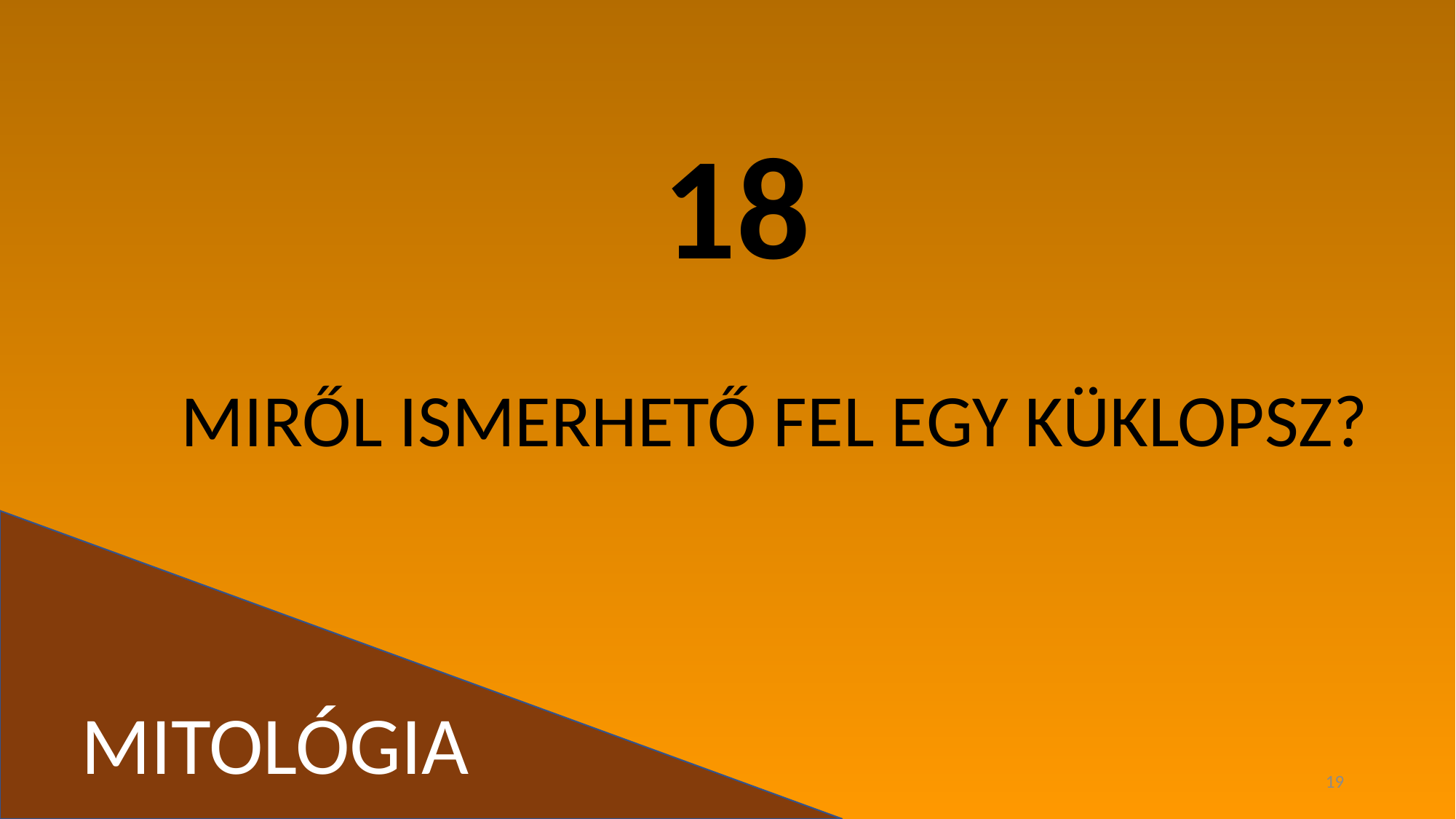

18
# MIRŐL ISMERHETŐ FEL EGY KÜKLOPSZ?
MITOLÓGIA
19